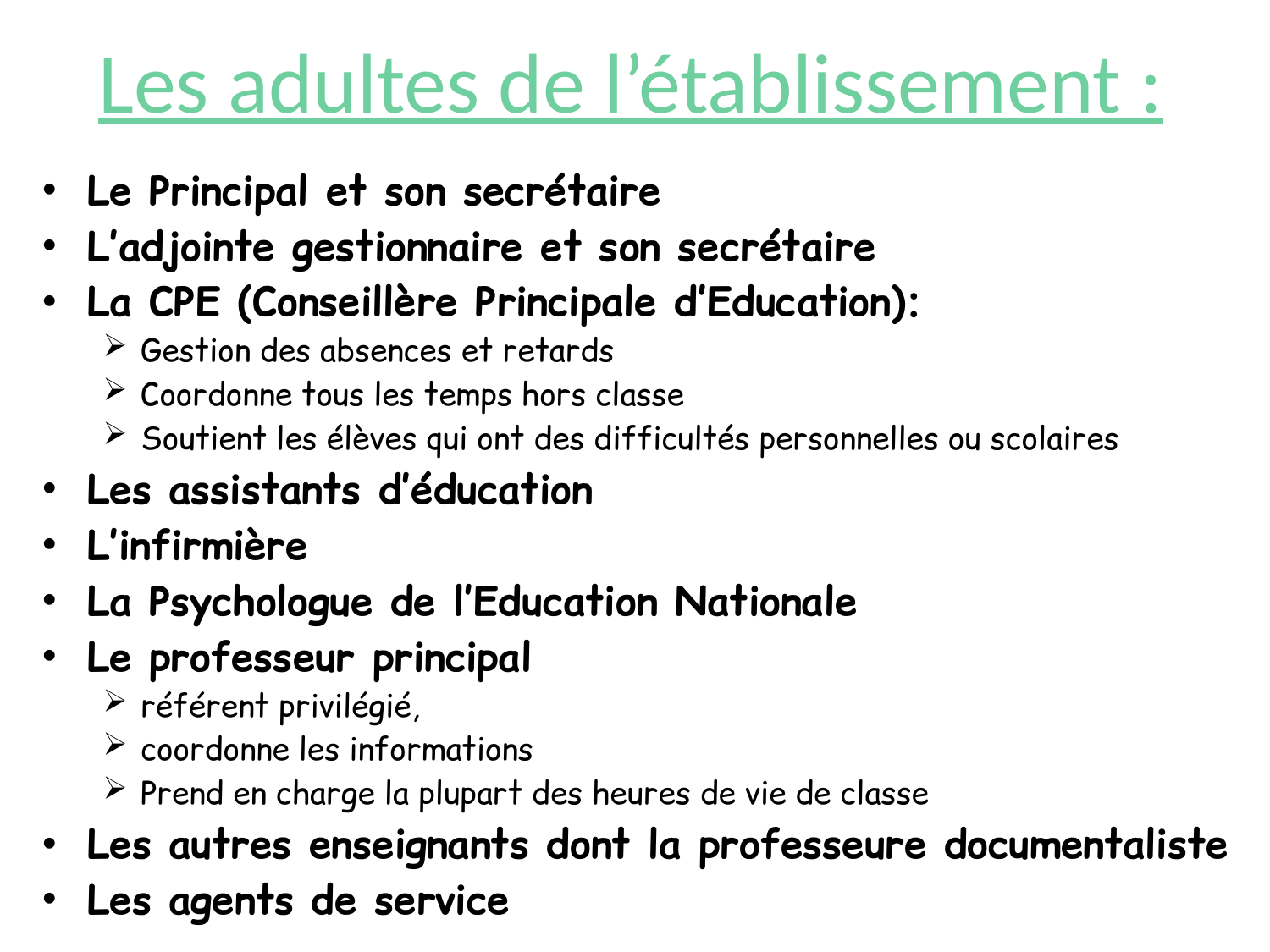

# Les adultes de l’établissement :
Le Principal et son secrétaire
L’adjointe gestionnaire et son secrétaire
La CPE (Conseillère Principale d’Education):
Gestion des absences et retards
Coordonne tous les temps hors classe
Soutient les élèves qui ont des difficultés personnelles ou scolaires
Les assistants d’éducation
L’infirmière
La Psychologue de l’Education Nationale
Le professeur principal
référent privilégié,
coordonne les informations
Prend en charge la plupart des heures de vie de classe
Les autres enseignants dont la professeure documentaliste
Les agents de service